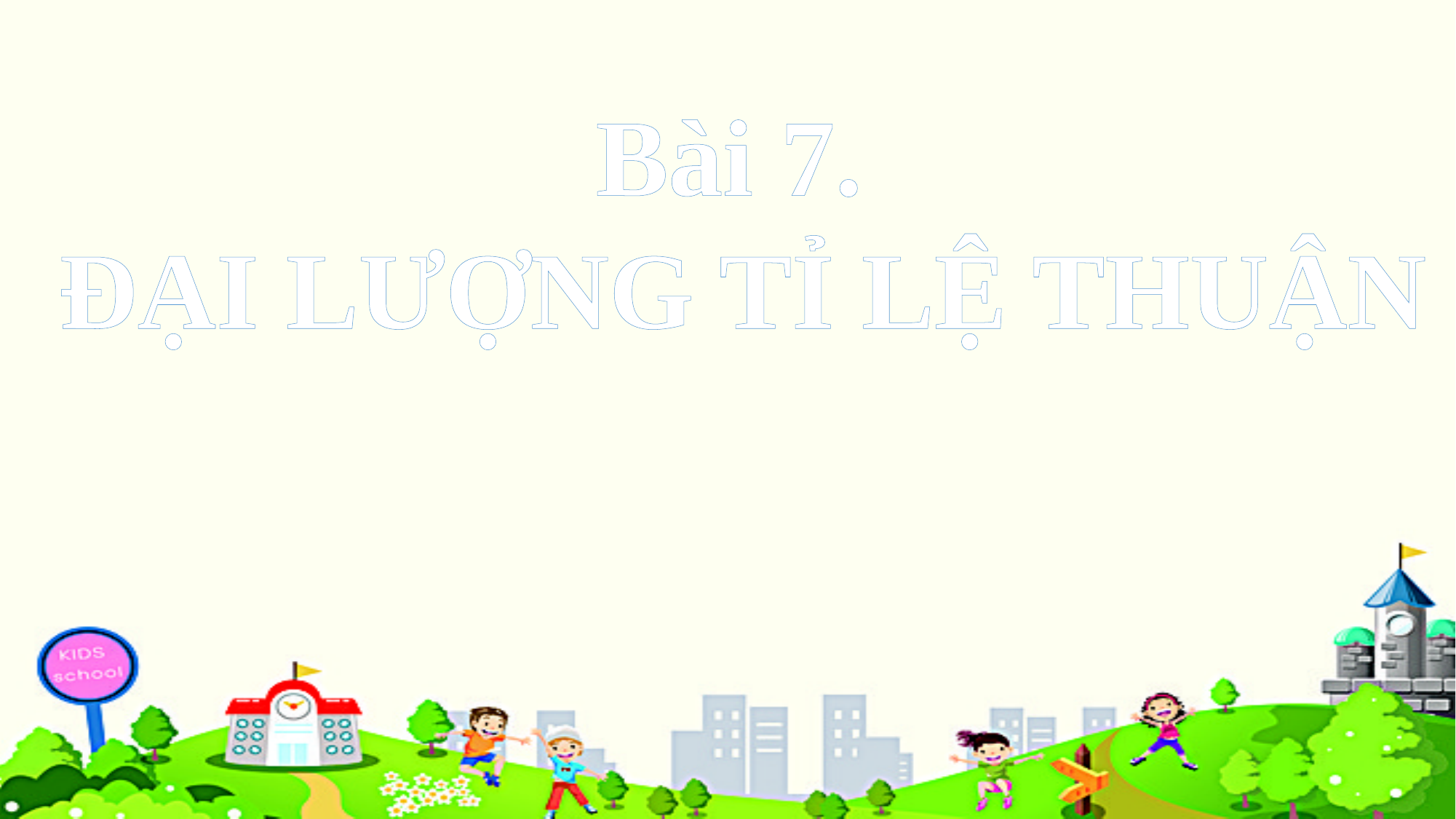

Bài 7.
ĐẠI LƯỢNG TỈ LỆ THUẬN